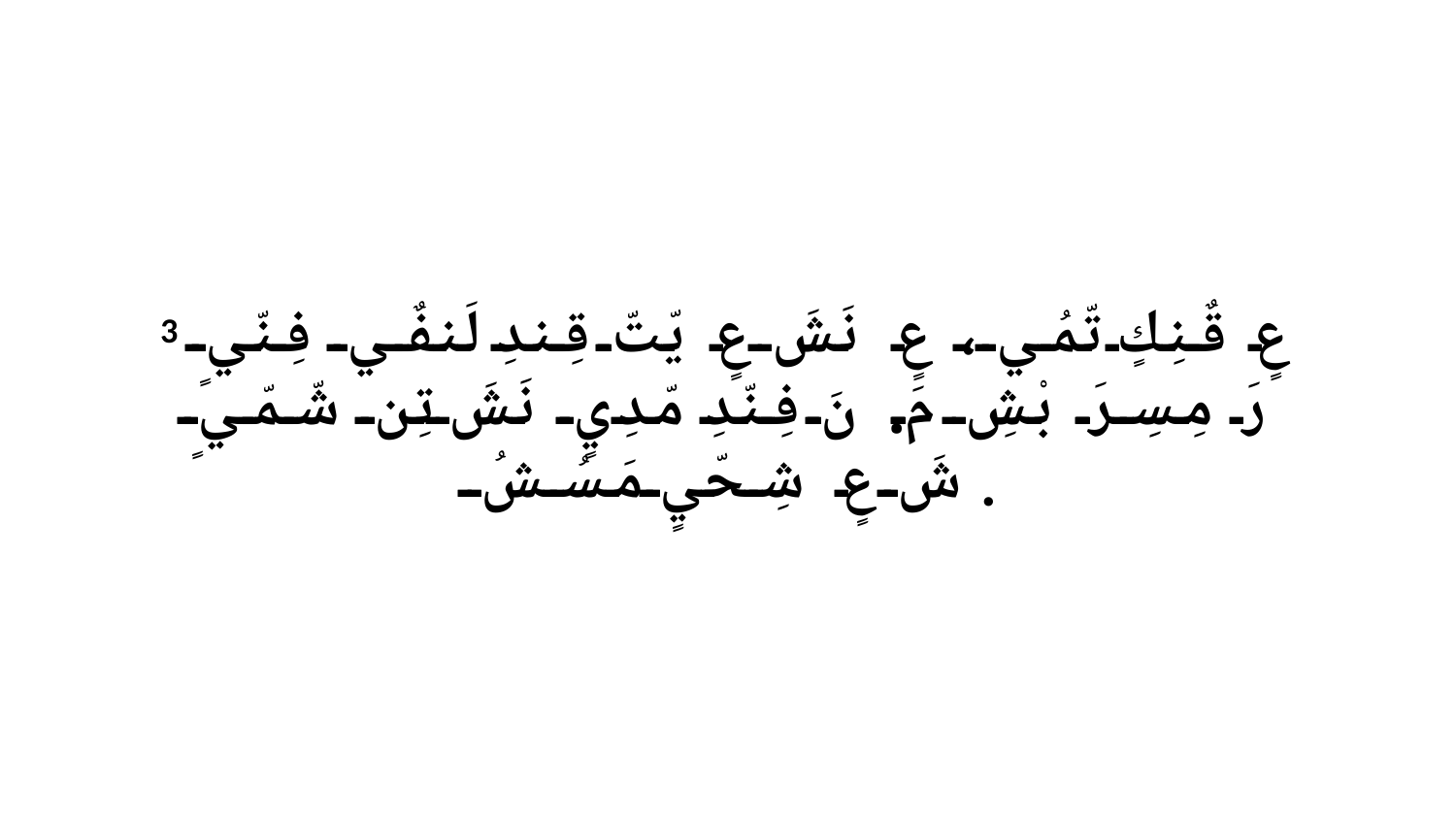

3 عٍ قٌنِكٍ تّمُي، عٍ نَشَ عٍ يّتّ قِندِ لَنفٌي فِنّيٍ رَ مِسِرَ بْشِ مَ. نَ فِنّدِ مّدِيٍ نَشَ تِن شّمّيٍ شَ عٍ شِحّيٍ مَسُشُ.